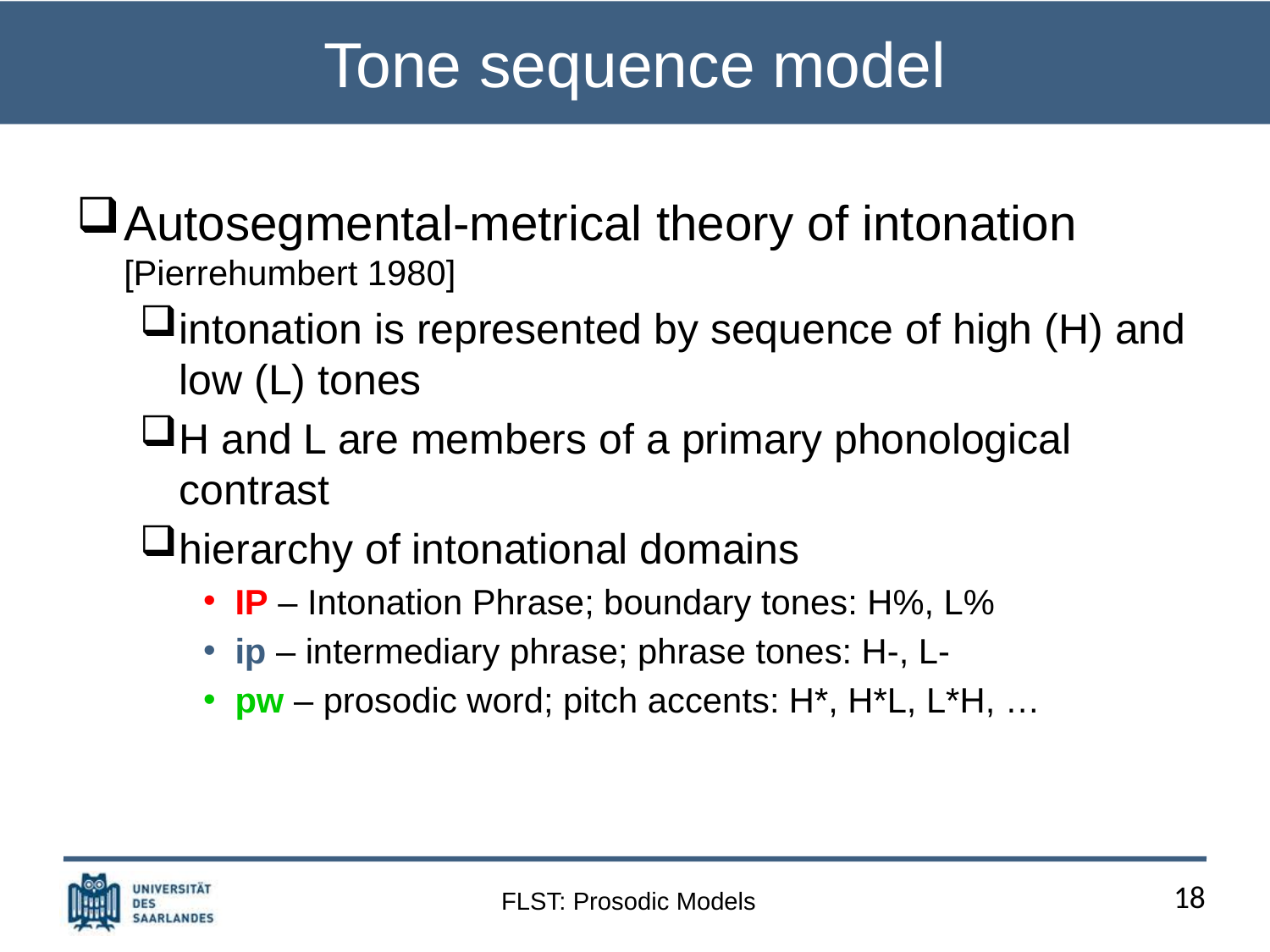

# Tone sequence model
Autosegmental-metrical theory of intonation      [Pierrehumbert 1980]
intonation is represented by sequence of high (H) and low (L) tones
H and L are members of a primary phonological contrast
hierarchy of intonational domains
IP – Intonation Phrase; boundary tones: H%, L%
ip – intermediary phrase; phrase tones: H-, L-
pw – prosodic word; pitch accents: H*, H*L, L*H, …
18